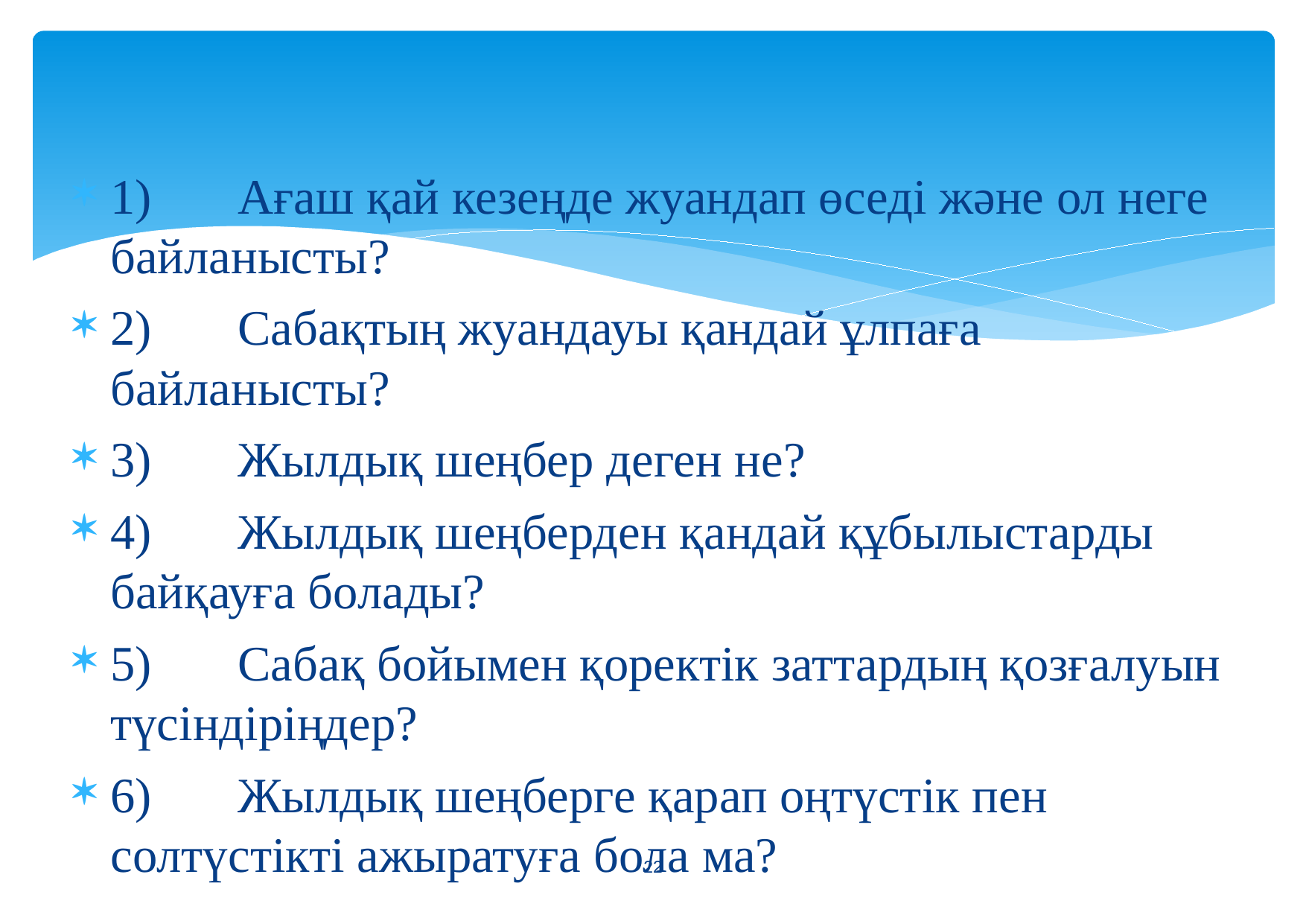

1)	Ағаш қай кезеңде жуандап өседі және ол неге байланысты?
2)	Сабақтың жуандауы қандай ұлпаға байланысты?
3)	Жылдық шеңбер деген не?
4)	Жылдық шеңберден қандай құбылыстарды байқауға болады?
5)	Сабақ бойымен қоректік заттардың қозғалуын түсіндіріңдер?
6)	Жылдық шеңберге қарап оңтүстік пен солтүстікті ажыратуға бола ма?

22